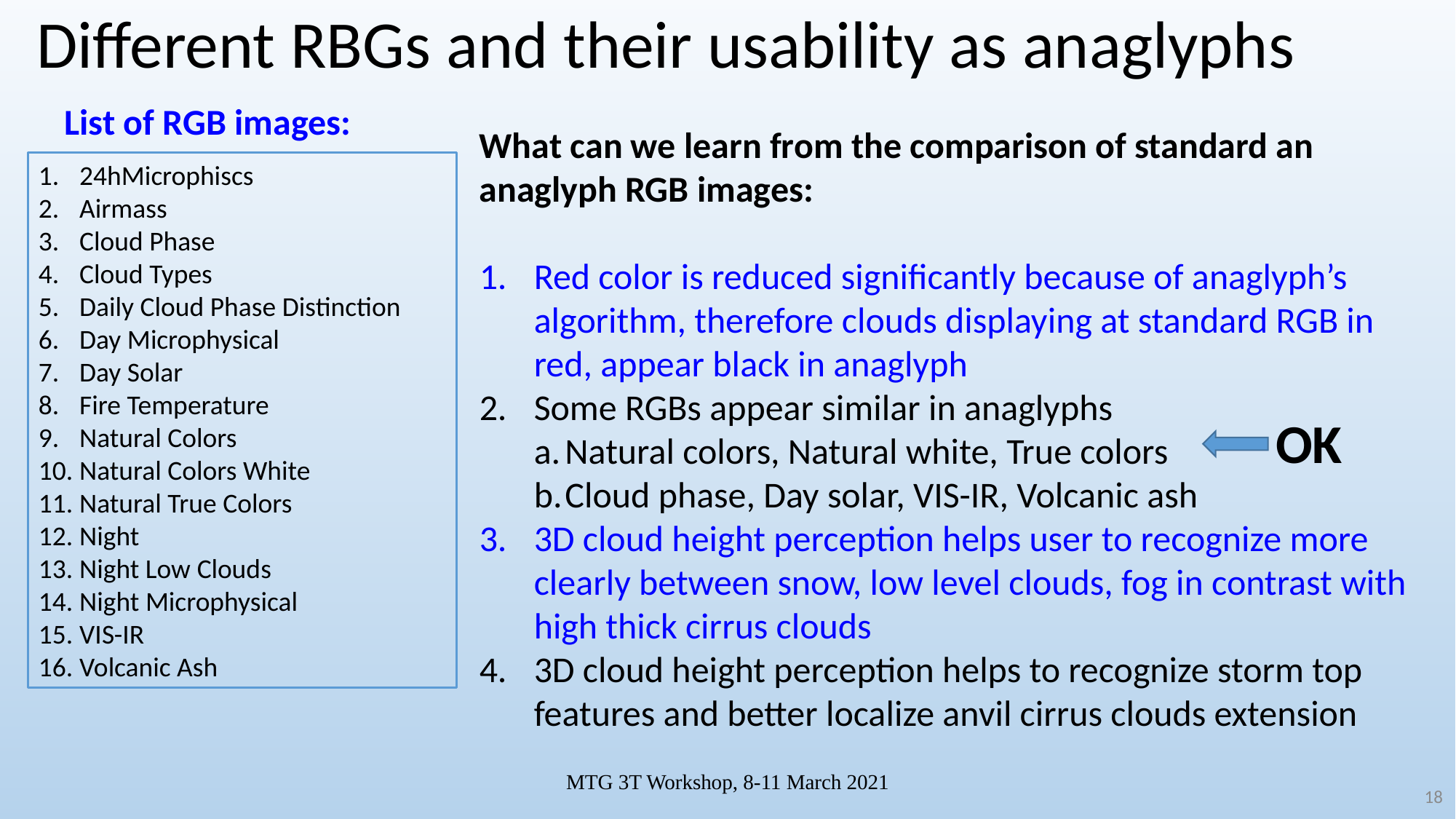

# Different RBGs and their usability as anaglyphs
List of RGB images:
What can we learn from the comparison of standard an anaglyph RGB images:

Red color is reduced significantly because of anaglyph’s algorithm, therefore clouds displaying at standard RGB in red, appear black in anaglyph
Some RGBs appear similar in anaglyphs
Natural colors, Natural white, True colors
Cloud phase, Day solar, VIS-IR, Volcanic ash
3D cloud height perception helps user to recognize more clearly between snow, low level clouds, fog in contrast with high thick cirrus clouds
3D cloud height perception helps to recognize storm top features and better localize anvil cirrus clouds extension
24hMicrophiscs
Airmass
Cloud Phase
Cloud Types
Daily Cloud Phase Distinction
Day Microphysical
Day Solar
Fire Temperature
Natural Colors
Natural Colors White
Natural True Colors
Night
Night Low Clouds
Night Microphysical
VIS-IR
Volcanic Ash
OK

MTG 3T Workshop, 8-11 March 2021
18